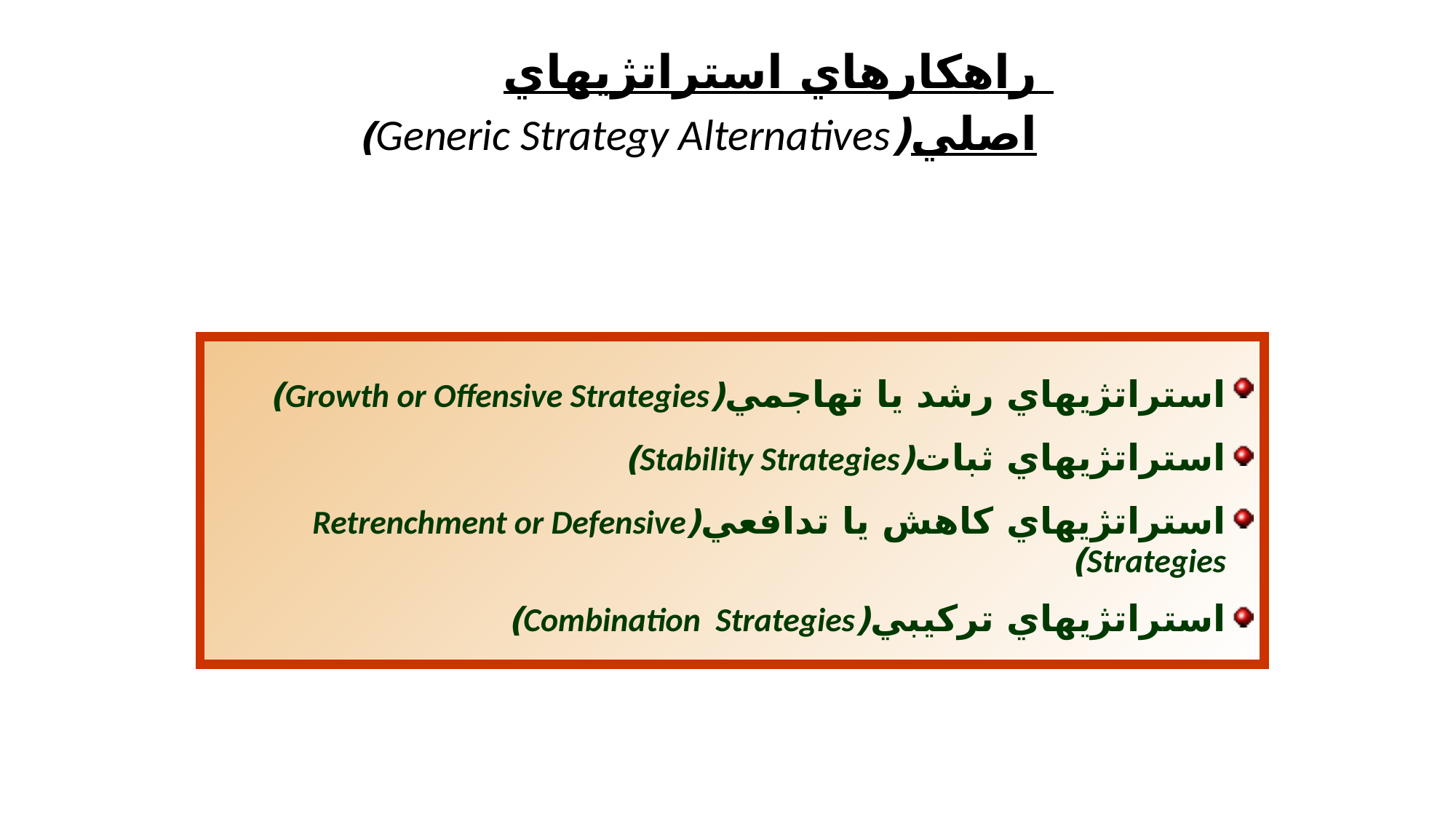

# راه‏كارهاي استراتژي‏هاي اصلي(Generic Strategy Alternatives)
استراتژي‏هاي رشد يا تهاجمي(Growth or Offensive Strategies)
استراتژي‏هاي ثبات(Stability Strategies)
استراتژي‏هاي كاهش يا تدافعي(Retrenchment or Defensive Strategies)
استراتژي‏هاي تركيبي(Combination  Strategies)